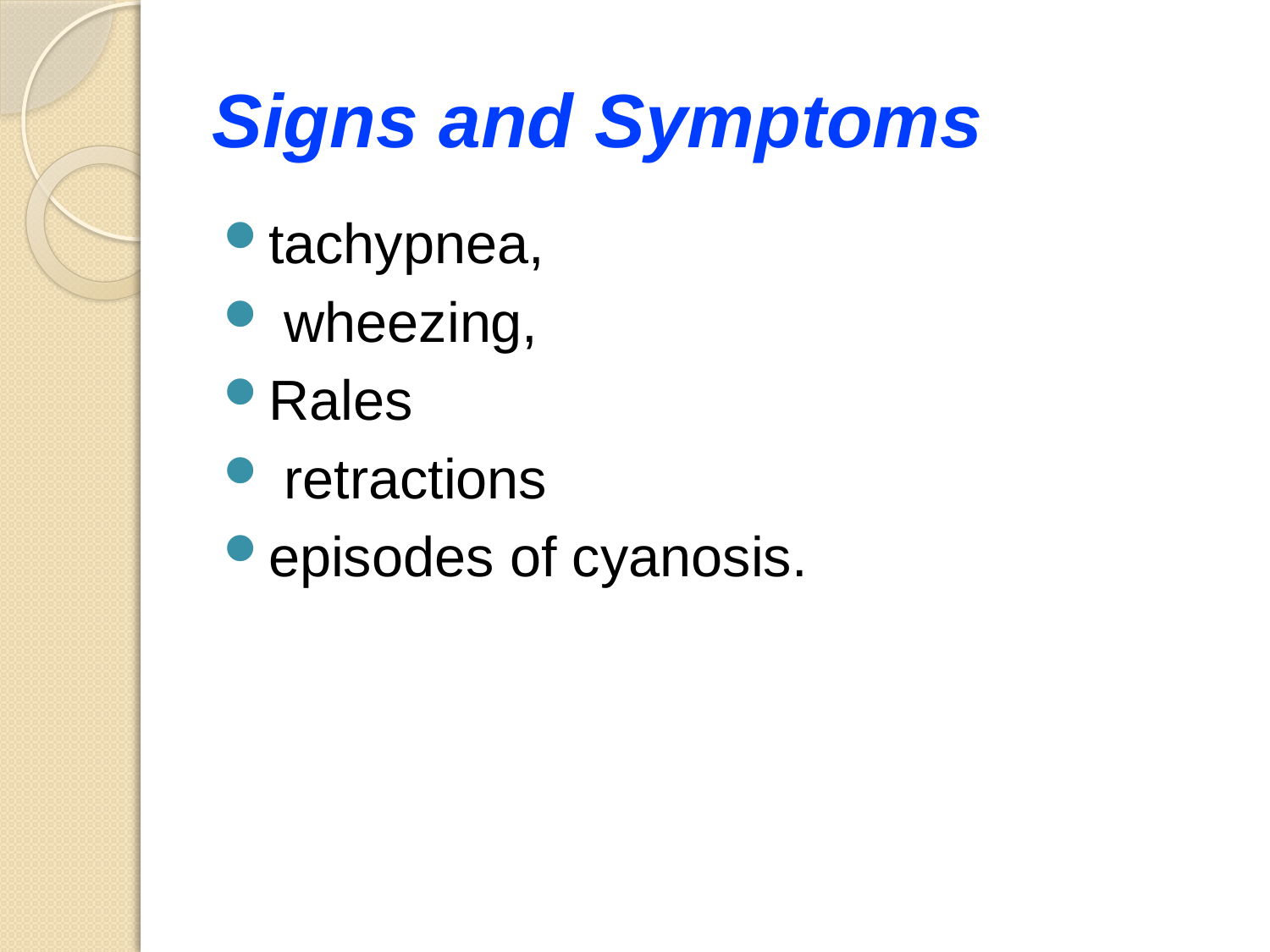

# Signs and Symptoms
tachypnea,
 wheezing,
Rales
 retractions
episodes of cyanosis.